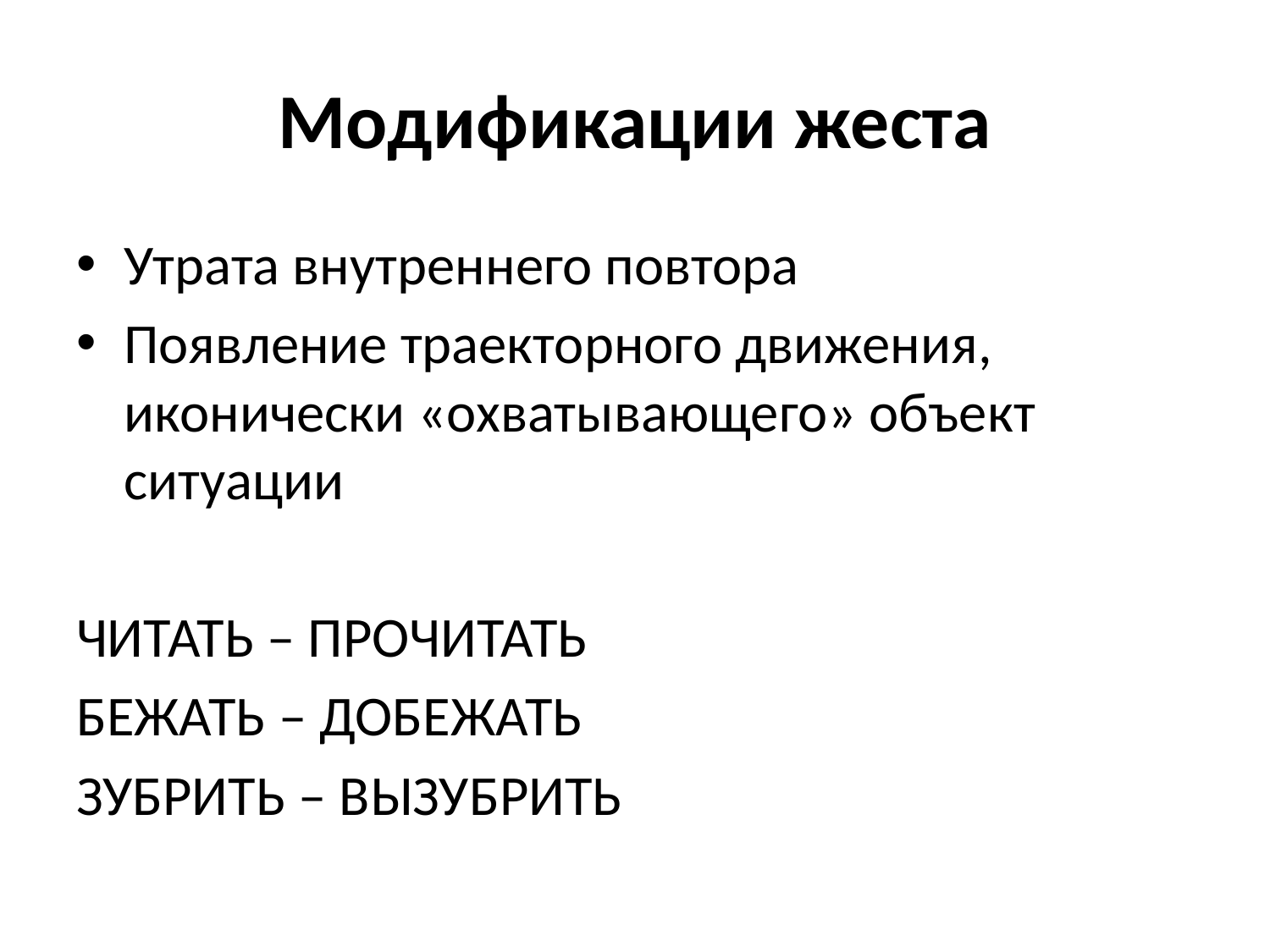

# Модификации жеста
Утрата внутреннего повтора
Появление траекторного движения, иконически «охватывающего» объект ситуации

читать – прочитать
бежать – добежать
зубрить – вызубрить